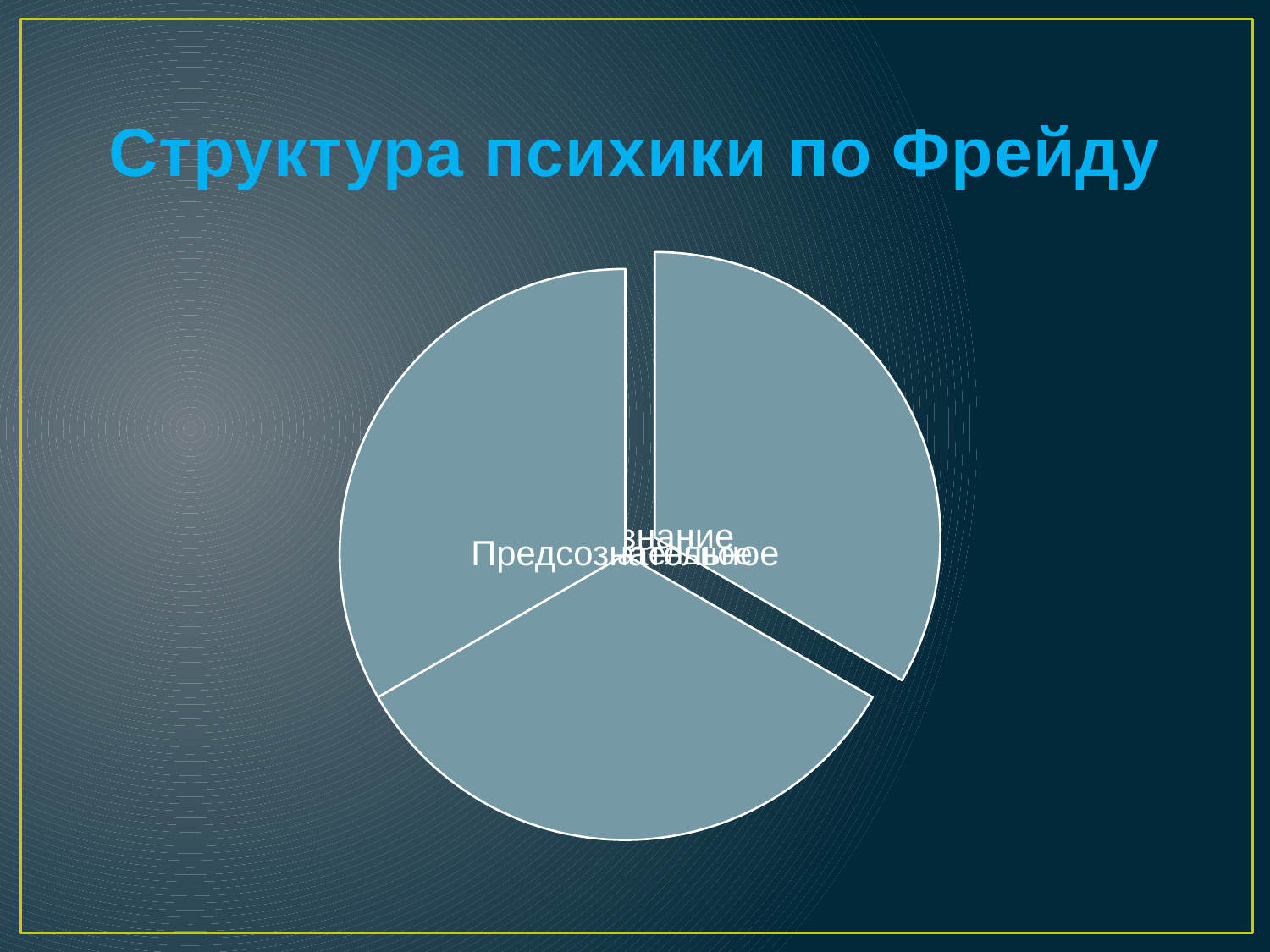

# Структура психики по Фрейду
Сознание
Бессознательное
Предсознательное